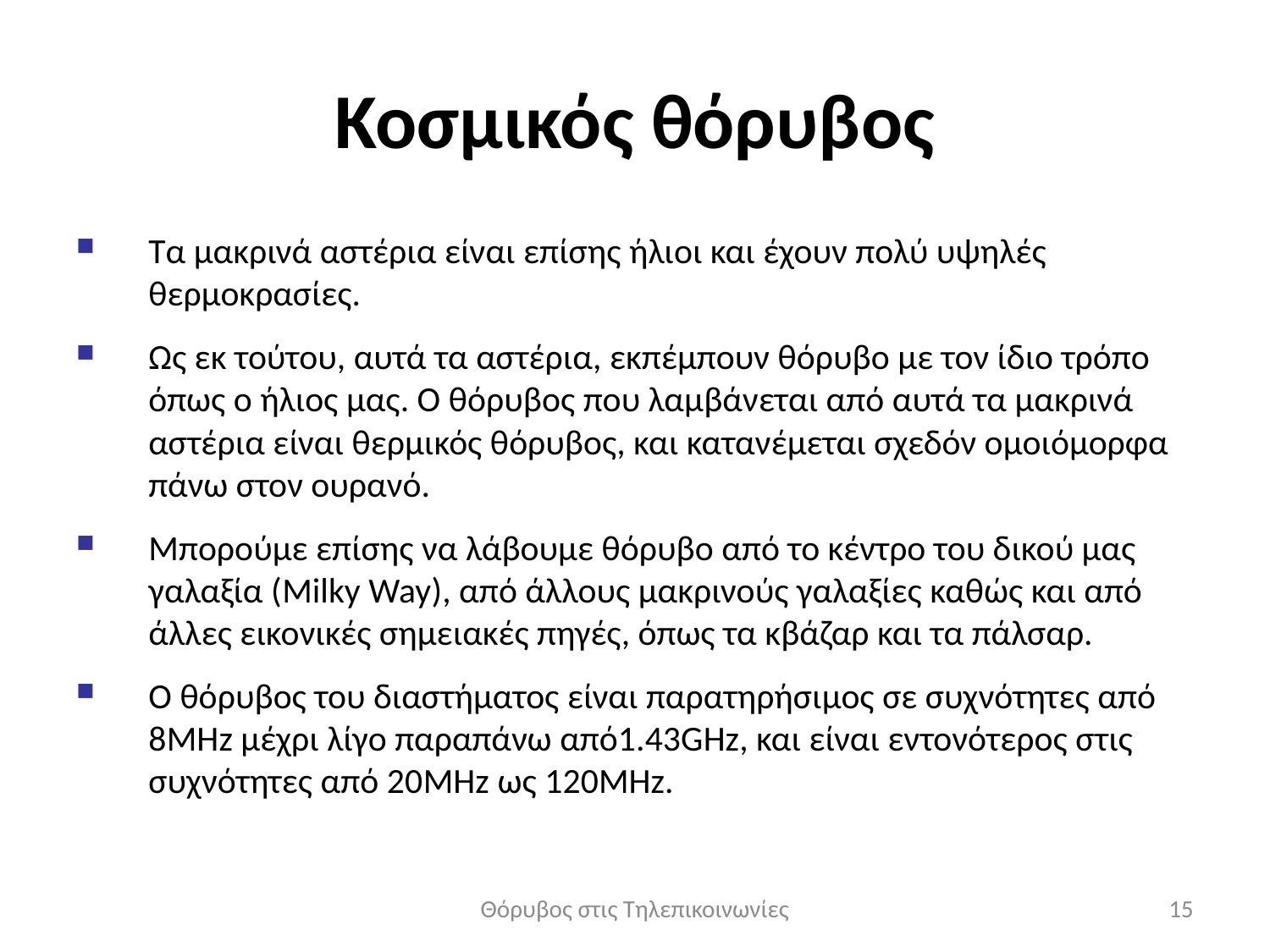

# Κοσμικός θόρυβος
Τα μακρινά αστέρια είναι επίσης ήλιοι και έχουν πολύ υψηλές θερμοκρασίες.
Ως εκ τούτου, αυτά τα αστέρια, εκπέμπουν θόρυβο με τον ίδιο τρόπο όπως ο ήλιος μας. Ο θόρυβος που λαμβάνεται από αυτά τα μακρινά αστέρια είναι θερμικός θόρυβος, και κατανέμεται σχεδόν ομοιόμορφα πάνω στον ουρανό.
Μπορούμε επίσης να λάβουμε θόρυβο από το κέντρο του δικού μας γαλαξία (Milky Way), από άλλους μακρινούς γαλαξίες καθώς και από άλλες εικονικές σημειακές πηγές, όπως τα κβάζαρ και τα πάλσαρ.
Ο θόρυβος του διαστήματος είναι παρατηρήσιμος σε συχνότητες από 8MHz μέχρι λίγο παραπάνω από1.43GHz, και είναι εντονότερος στις συχνότητες από 20MHz ως 120MHz.
Θόρυβος στις Τηλεπικοινωνίες
15